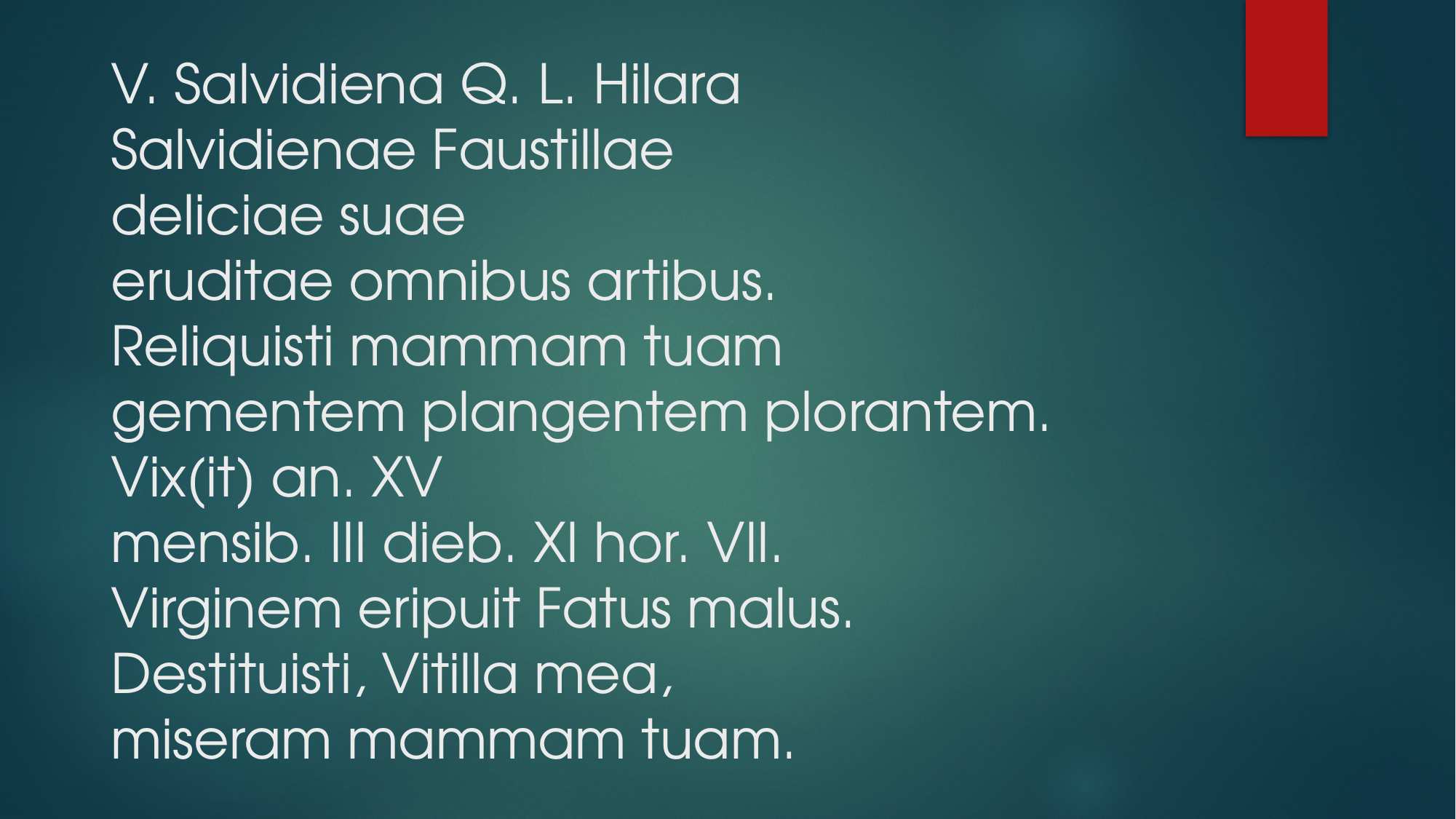

# V. Salvidiena Q. L. Hilara Salvidienae Faustillae deliciae suae eruditae omnibus artibus. Reliquisti mammam tuam gementem plangentem plorantem. Vix(it) an. XV mensib. III dieb. XI hor. VII. Virginem eripuit Fatus malus. Destituisti, Vitilla mea, miseram mammam tuam.